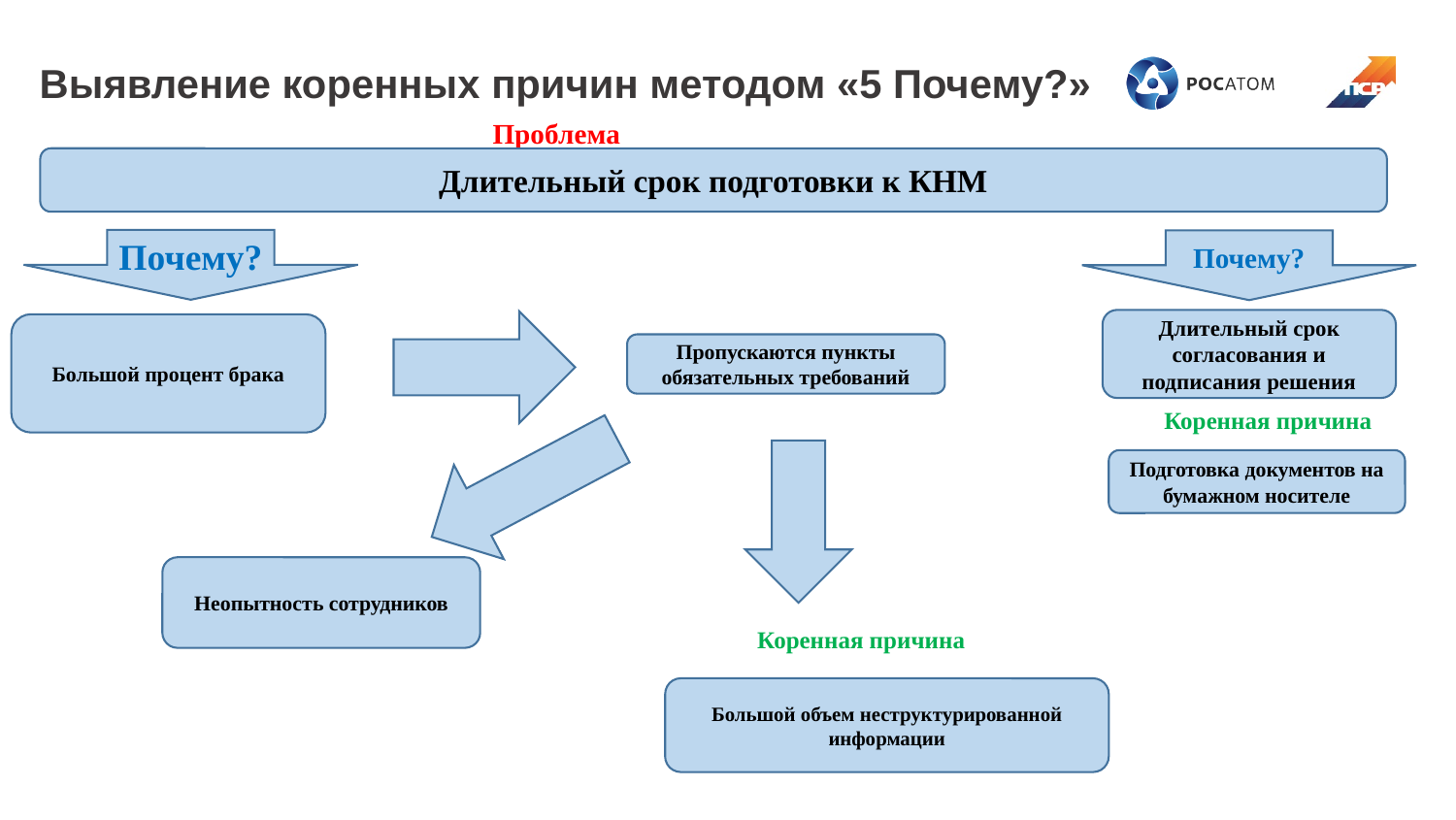

Выявление коренных причин методом «5 Почему?»
Проблема
Длительный срок подготовки к КНМ
Почему?
Почему?

Длительный срок согласования и подписания решения
Большой процент брака
Пропускаются пункты обязательных требований

Коренная причина

Подготовка документов на бумажном носителе
Неопытность сотрудников
Коренная причина
Большой объем неструктурированной информации